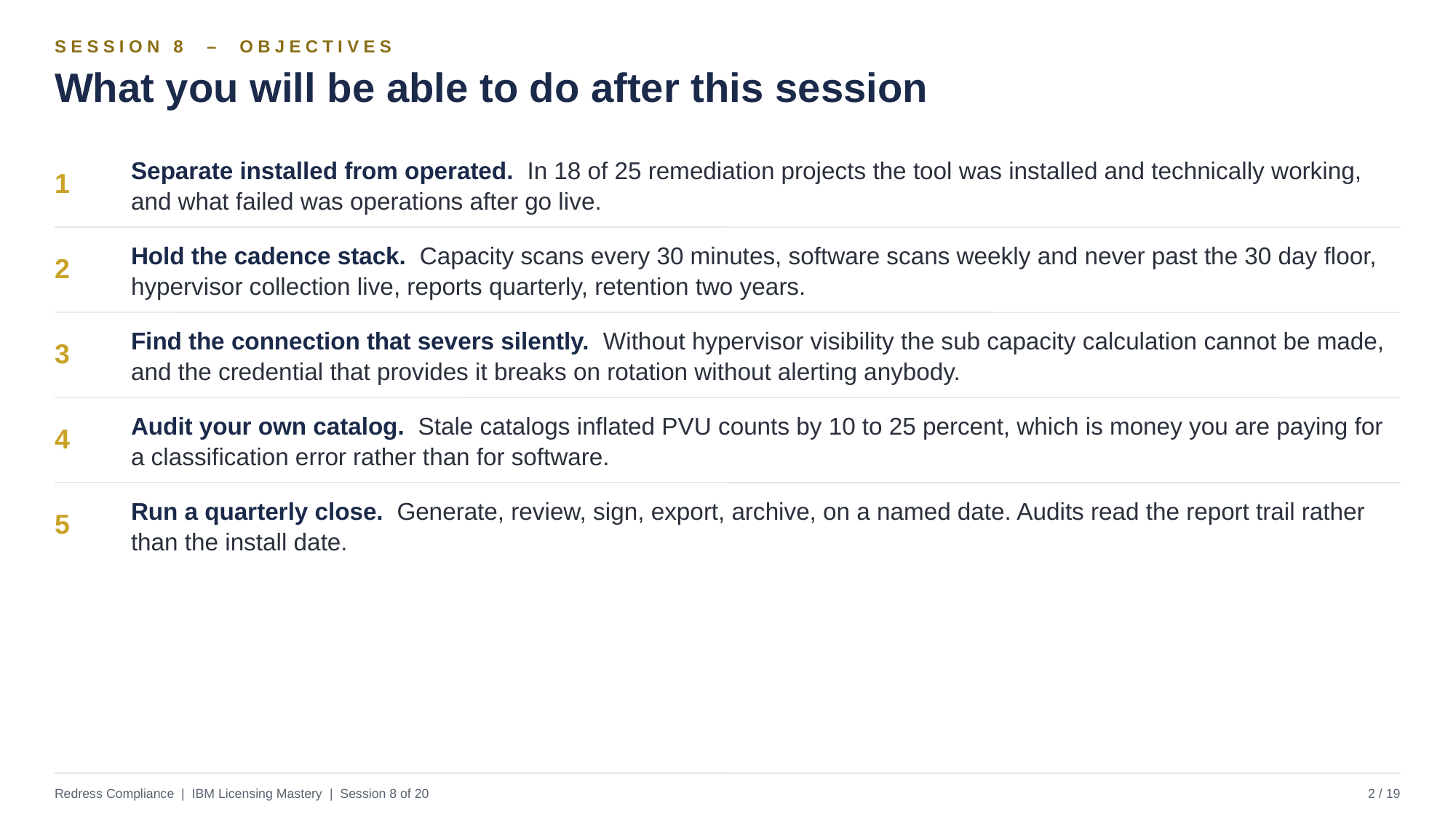

SESSION 8  –  OBJECTIVES
What you will be able to do after this session
Separate installed from operated.  In 18 of 25 remediation projects the tool was installed and technically working, and what failed was operations after go live.
1

Hold the cadence stack.  Capacity scans every 30 minutes, software scans weekly and never past the 30 day floor, hypervisor collection live, reports quarterly, retention two years.
2

Find the connection that severs silently.  Without hypervisor visibility the sub capacity calculation cannot be made, and the credential that provides it breaks on rotation without alerting anybody.
3

Audit your own catalog.  Stale catalogs inflated PVU counts by 10 to 25 percent, which is money you are paying for a classification error rather than for software.
4

Run a quarterly close.  Generate, review, sign, export, archive, on a named date. Audits read the report trail rather than the install date.
5

Redress Compliance  |  IBM Licensing Mastery  |  Session 8 of 20
2 / 19